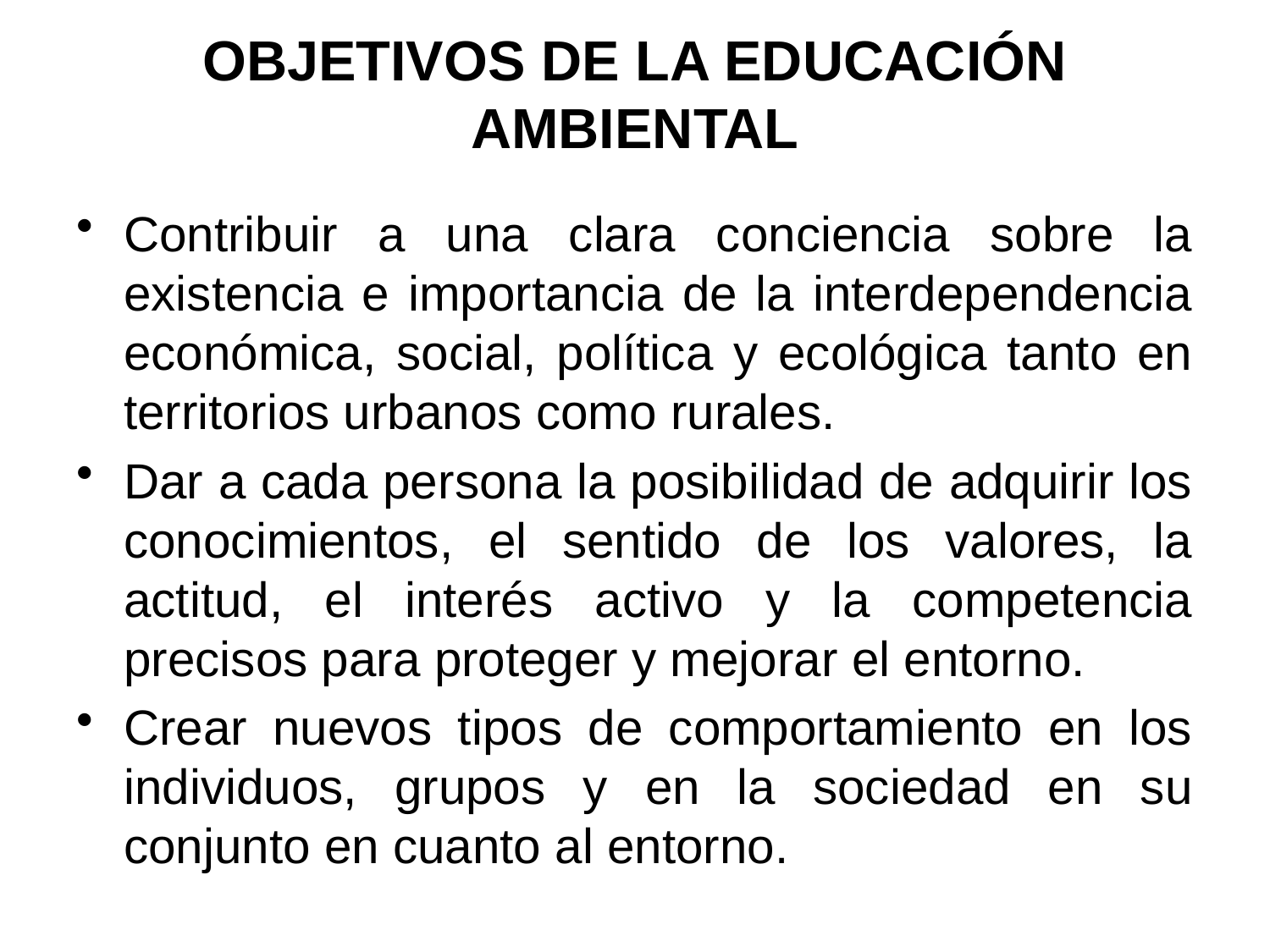

# OBJETIVOS DE LA EDUCACIÓN AMBIENTAL

Contribuir a una clara conciencia sobre la existencia e importancia de la interdependencia económica, social, política y ecológica tanto en territorios urbanos como rurales.
Dar a cada persona la posibilidad de adquirir los conocimientos, el sentido de los valores, la actitud, el interés activo y la competencia precisos para proteger y mejorar el entorno.
Crear nuevos tipos de comportamiento en los individuos, grupos y en la sociedad en su conjunto en cuanto al entorno.